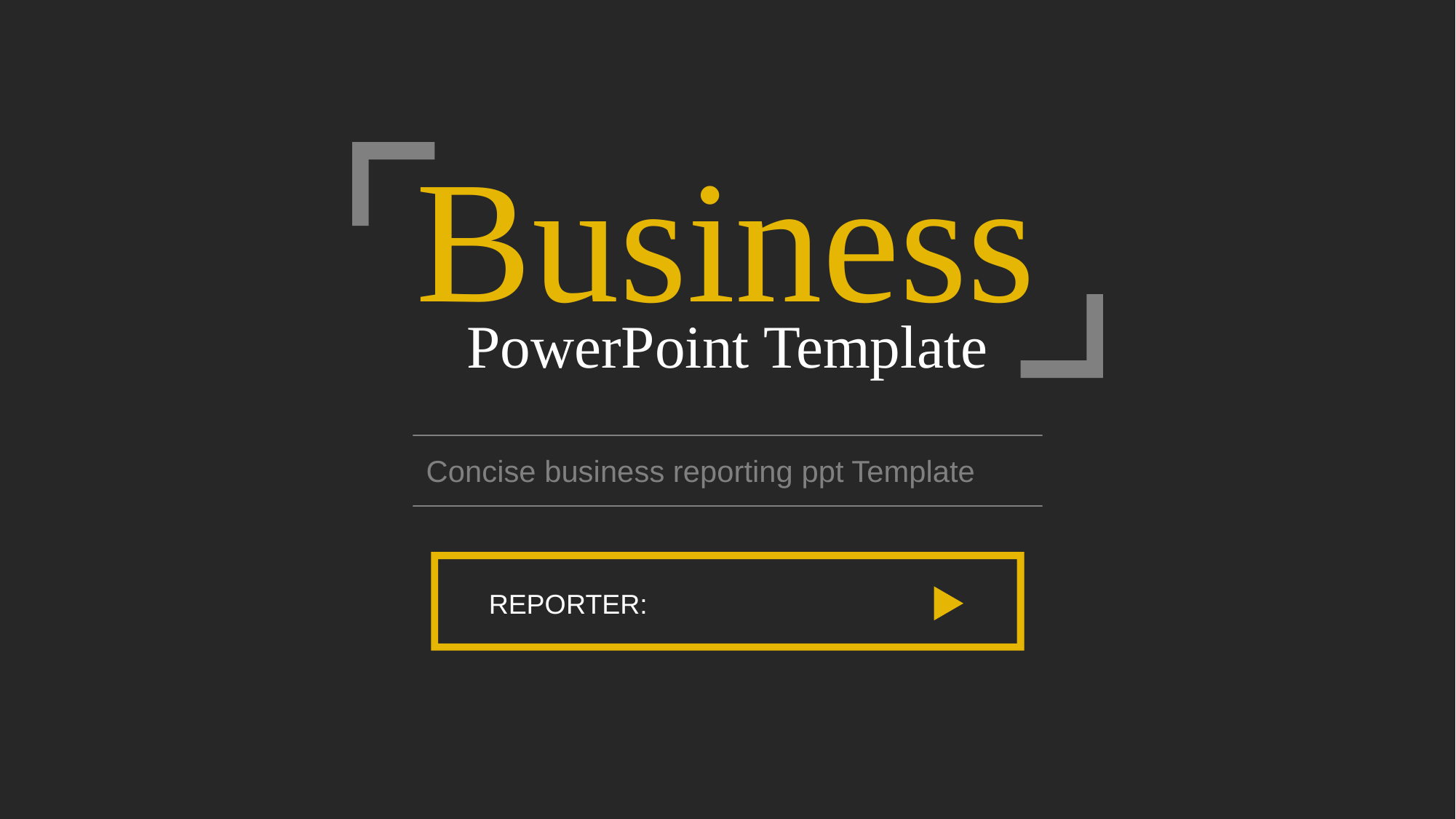

Business
PowerPoint Template
Concise business reporting ppt Template
REPORTER: